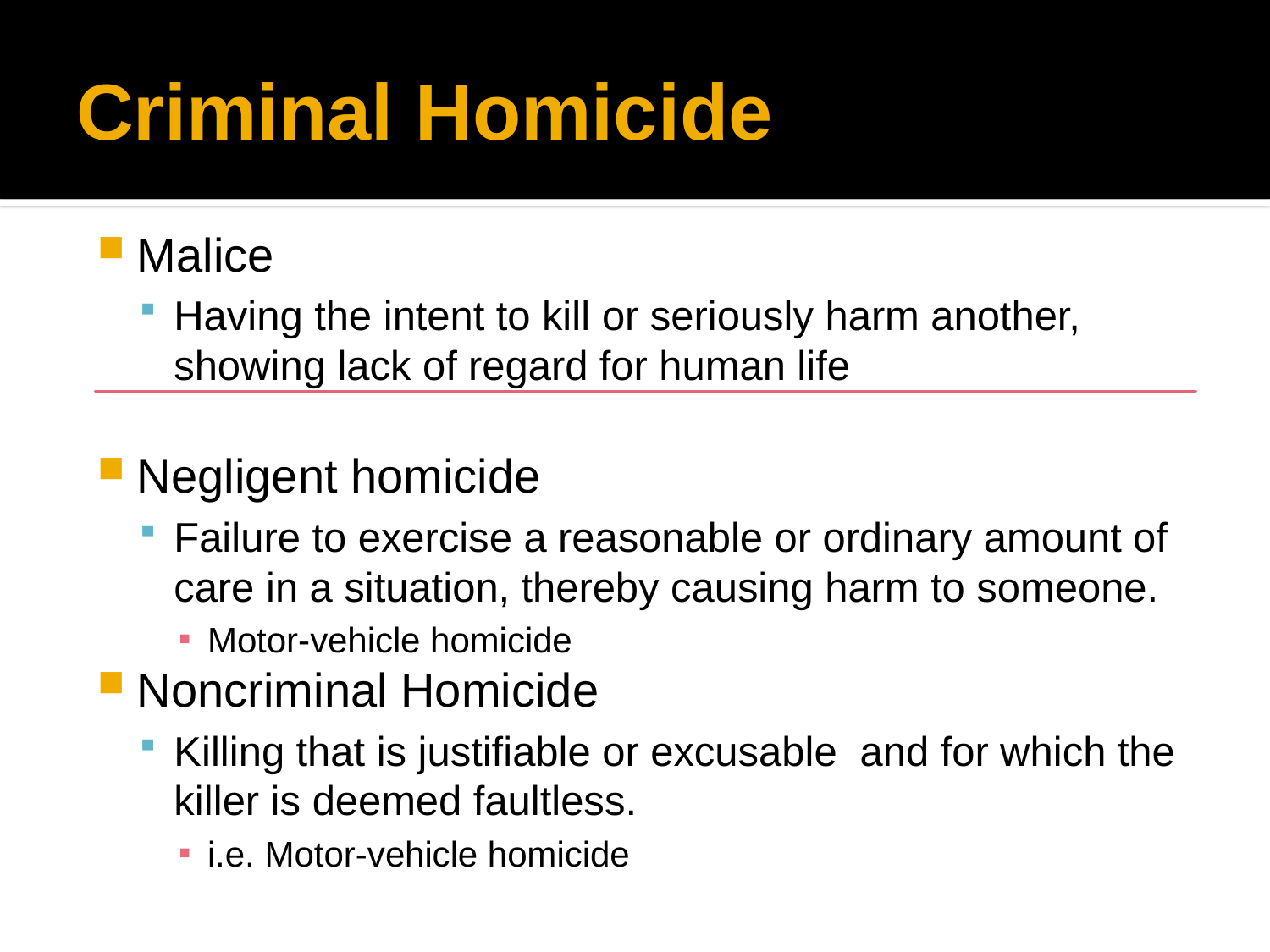

# Criminal Homicide
Malice
Having the intent to kill or seriously harm another, showing lack of regard for human life

Negligent homicide
Failure to exercise a reasonable or ordinary amount of care in a situation, thereby causing harm to someone.
Motor-vehicle homicide
Noncriminal Homicide
Killing that is justifiable or excusable  and for which the killer is deemed faultless.
i.e. Motor-vehicle homicide